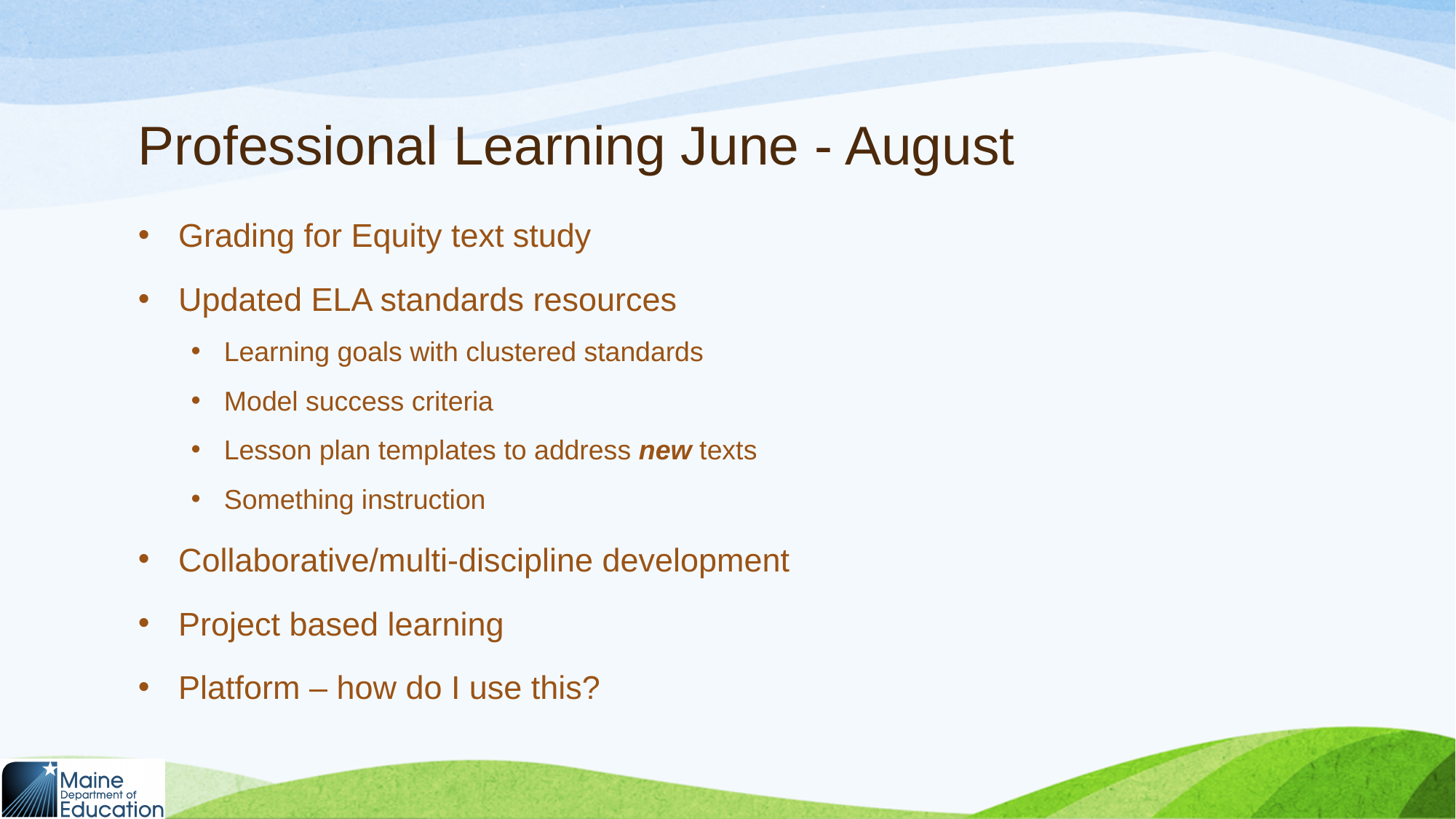

# Professional Learning June - August
Grading for Equity text study
Updated ELA standards resources
Learning goals with clustered standards
Model success criteria
Lesson plan templates to address new texts
Something instruction
Collaborative/multi-discipline development
Project based learning
Platform – how do I use this?